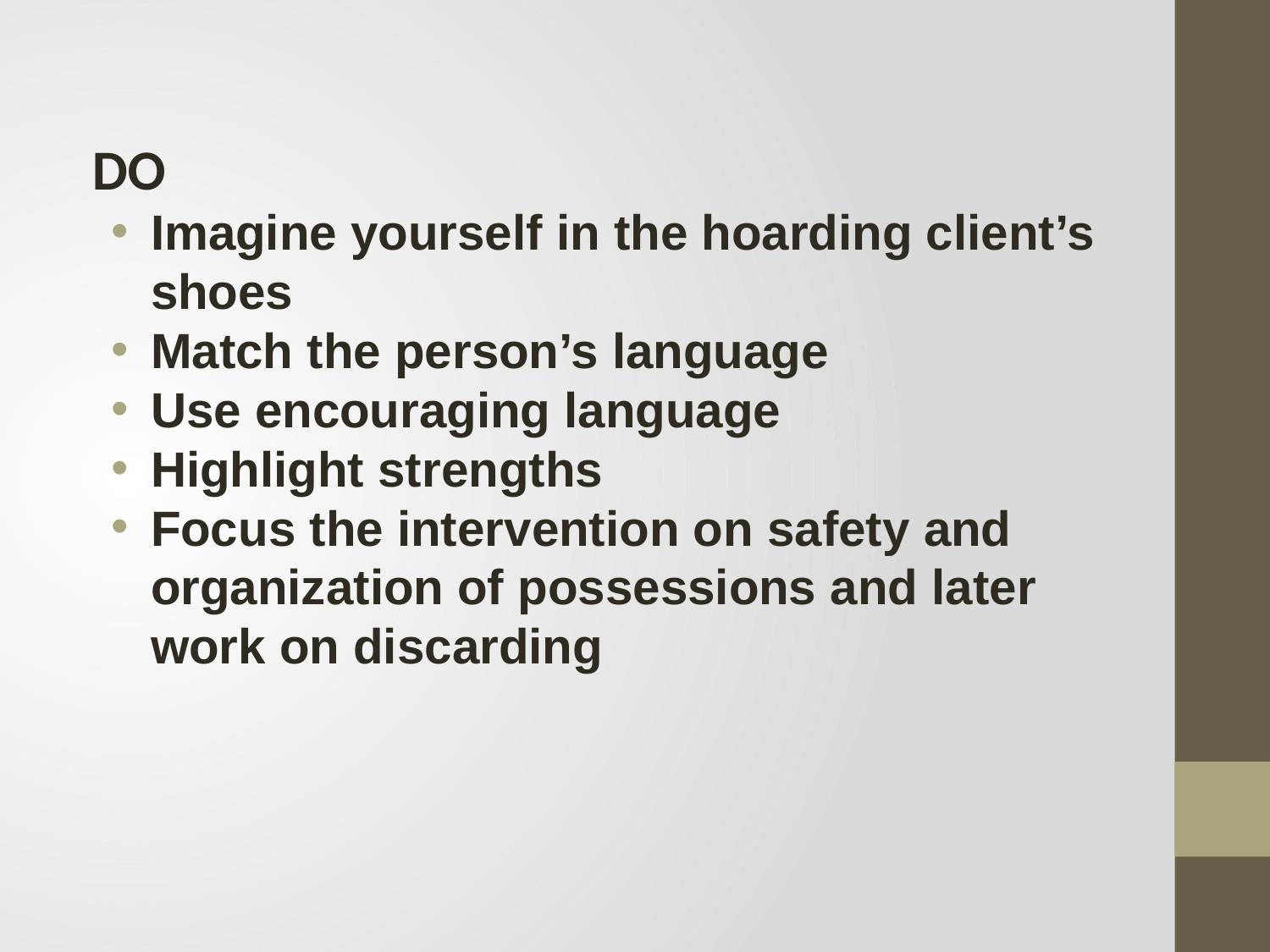

DO
Imagine yourself in the hoarding client’s shoes
Match the person’s language
Use encouraging language
Highlight strengths
Focus the intervention on safety and organization of possessions and later work on discarding